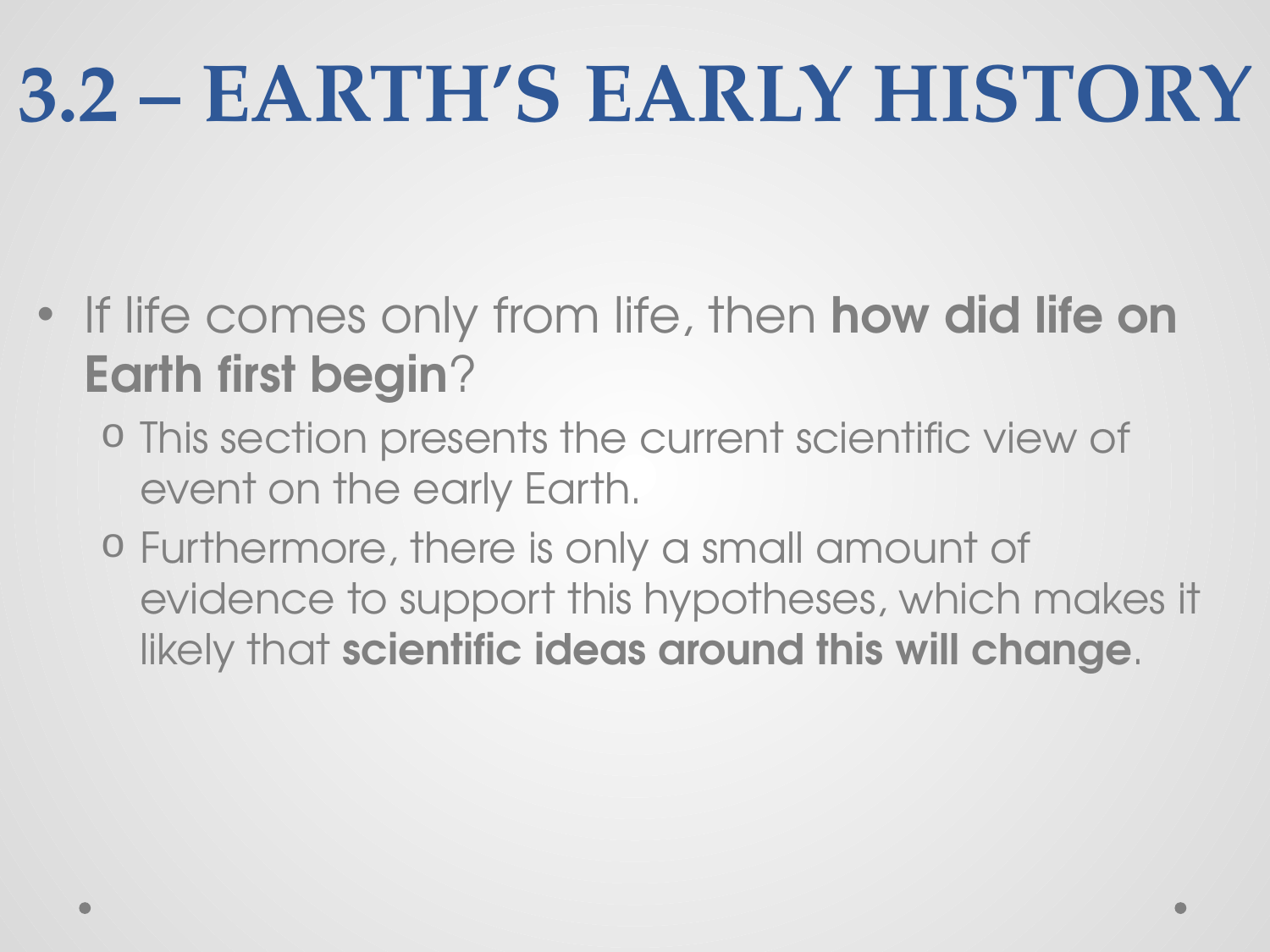

# 3.2 – EARTH’S EARLY HISTORY
If life comes only from life, then how did life on Earth first begin?
This section presents the current scientific view of event on the early Earth.
Furthermore, there is only a small amount of evidence to support this hypotheses, which makes it likely that scientific ideas around this will change.